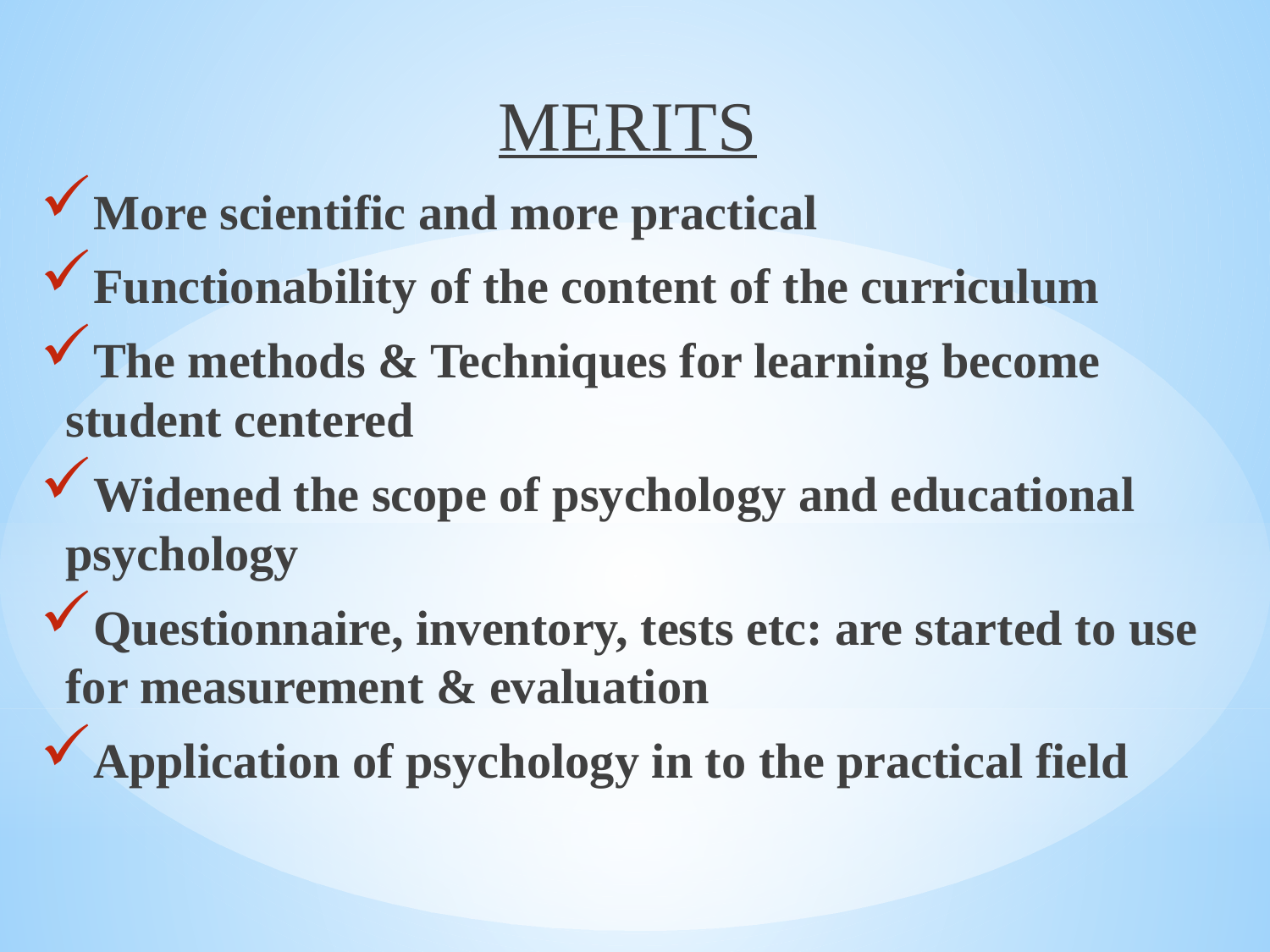

MERITS
More scientific and more practical
Functionability of the content of the curriculum
The methods & Techniques for learning become student centered
Widened the scope of psychology and educational psychology
Questionnaire, inventory, tests etc: are started to use for measurement & evaluation
Application of psychology in to the practical field